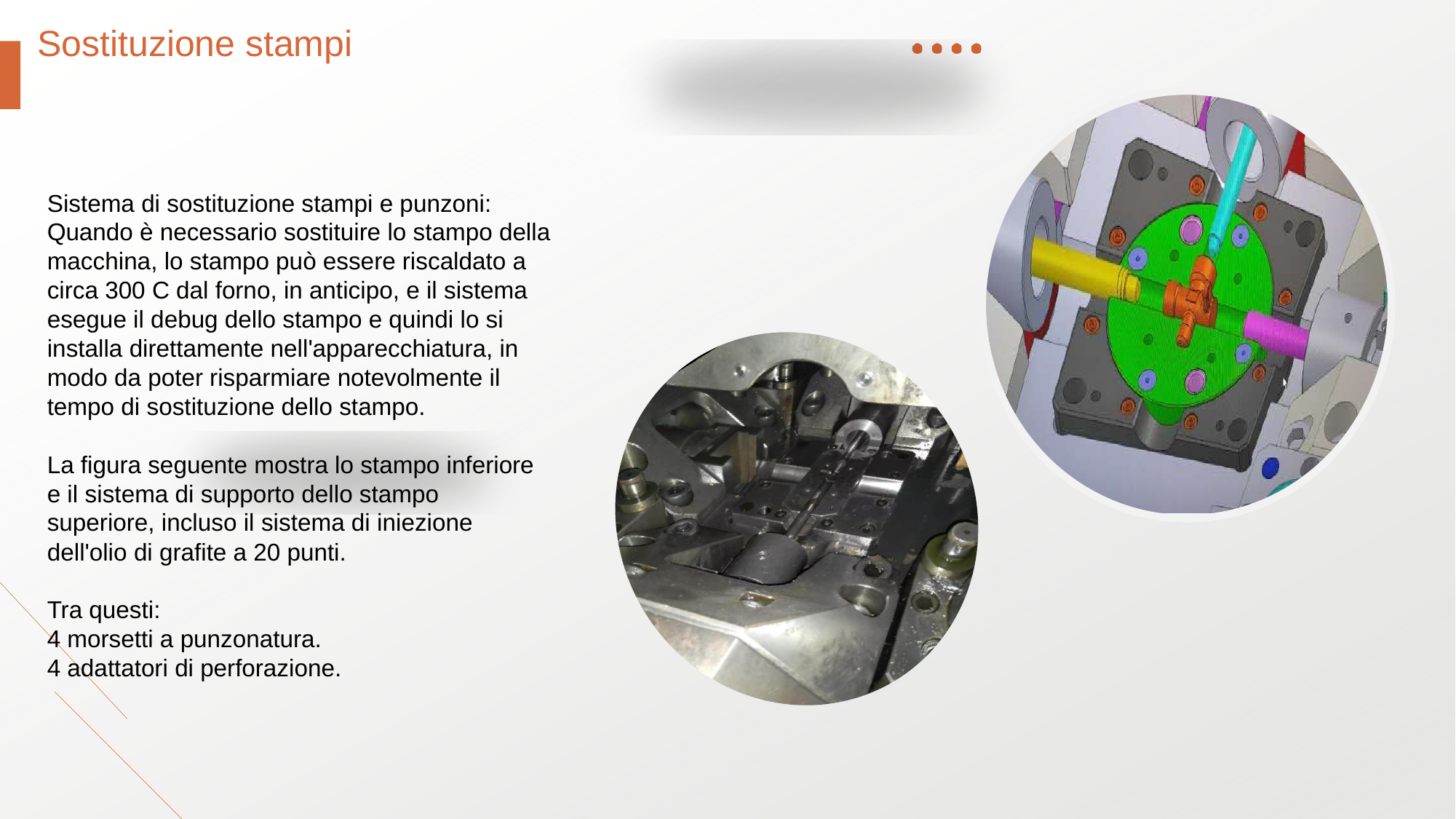

Sostituzione stampi

Sistema di sostituzione stampi e punzoni:
Quando è necessario sostituire lo stampo della macchina, lo stampo può essere riscaldato a circa 300 C dal forno, in anticipo, e il sistema esegue il debug dello stampo e quindi lo si installa direttamente nell'apparecchiatura, in modo da poter risparmiare notevolmente il tempo di sostituzione dello stampo.

La figura seguente mostra lo stampo inferiore e il sistema di supporto dello stampo superiore, incluso il sistema di iniezione dell'olio di grafite a 20 punti.

Tra questi:
4 morsetti a punzonatura.
4 adattatori di perforazione.